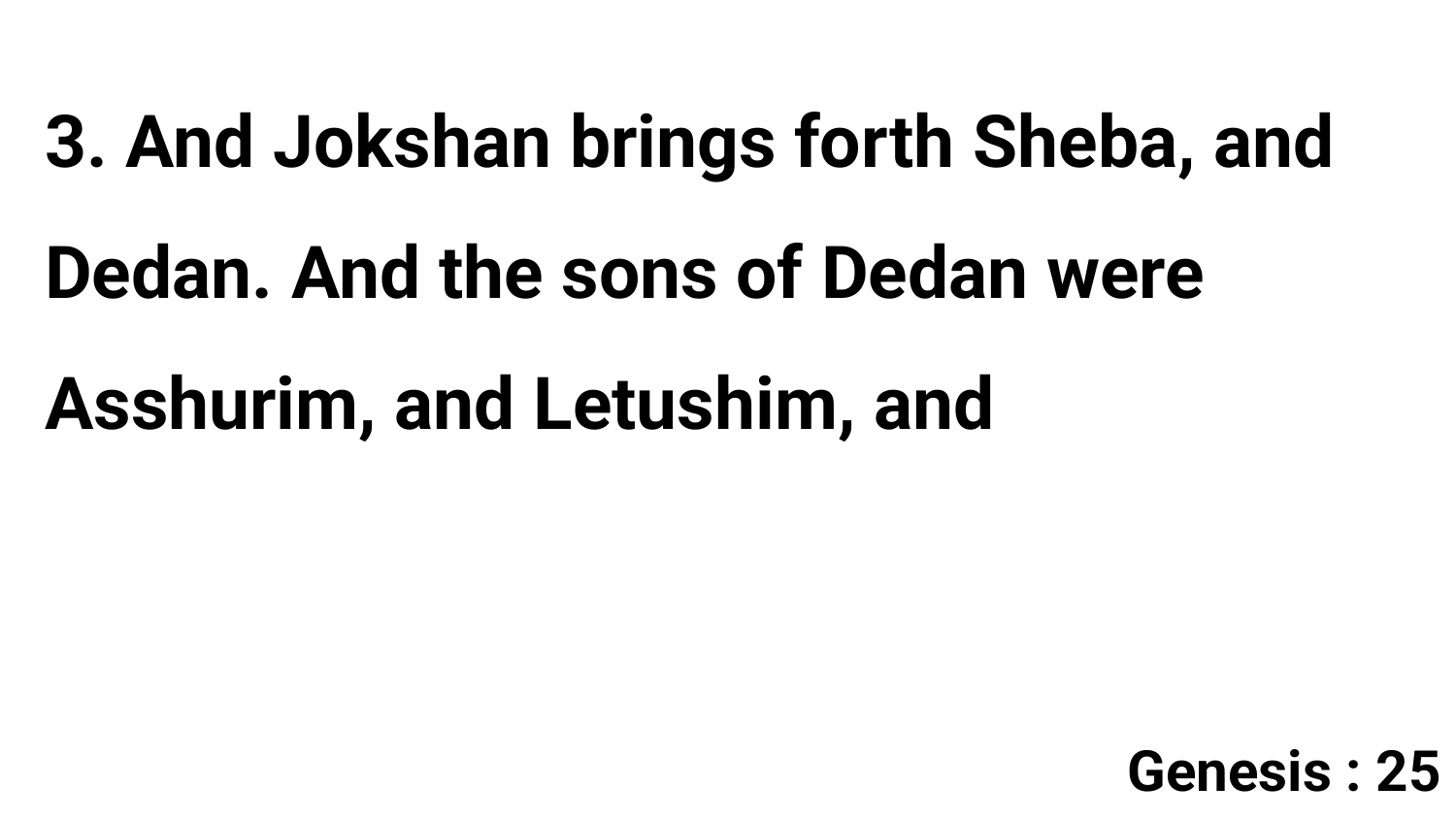

3. And Jokshan brings forth Sheba, and Dedan. And the sons of Dedan were Asshurim, and Letushim, and
Genesis : 25